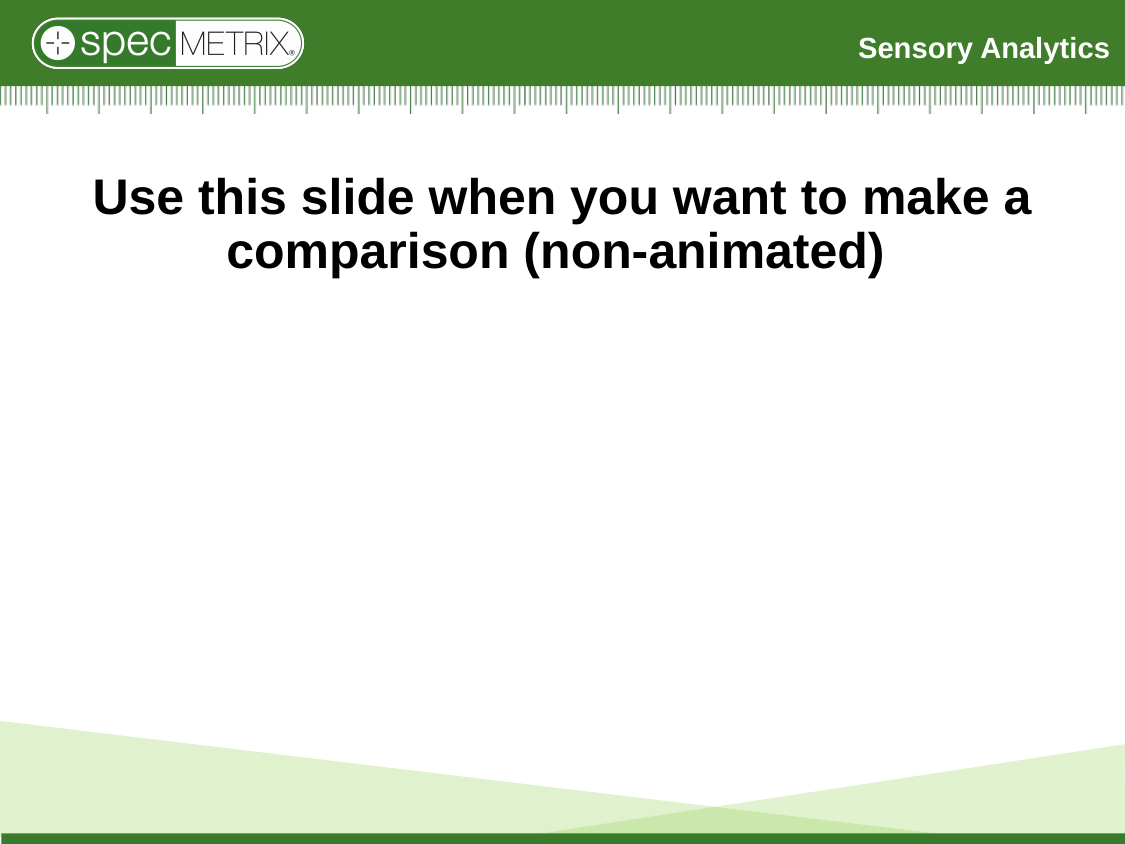

# Use this slide when you want to make a comparison (non-animated)